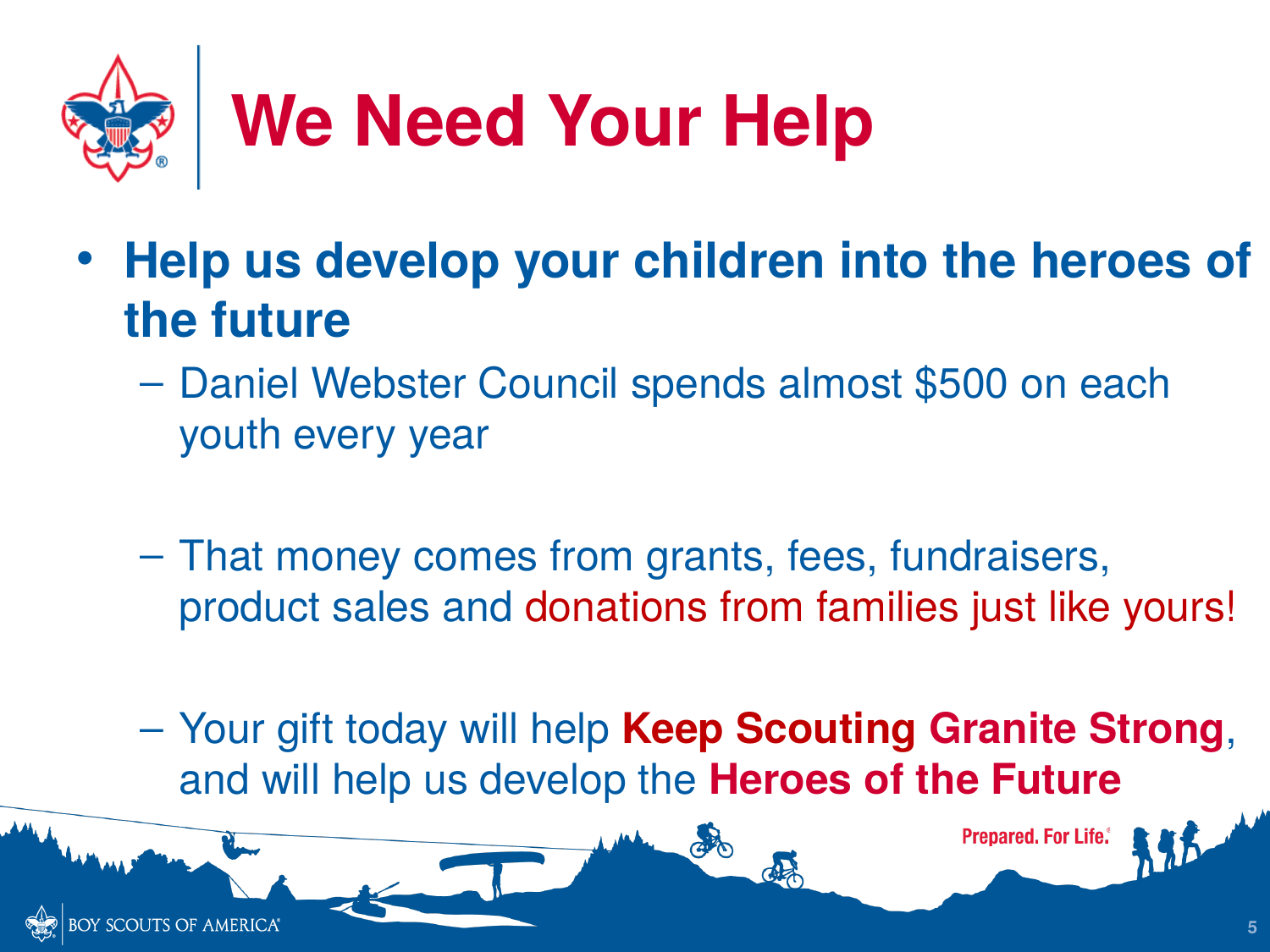

# We Need Your Help
Help us develop your children into the heroes of the future
Daniel Webster Council spends almost $500 on each youth every year

That money comes from grants, fees, fundraisers, product sales and donations from families just like yours!

Your gift today will help Keep Scouting Granite Strong, and will help us develop the Heroes of the Future
5